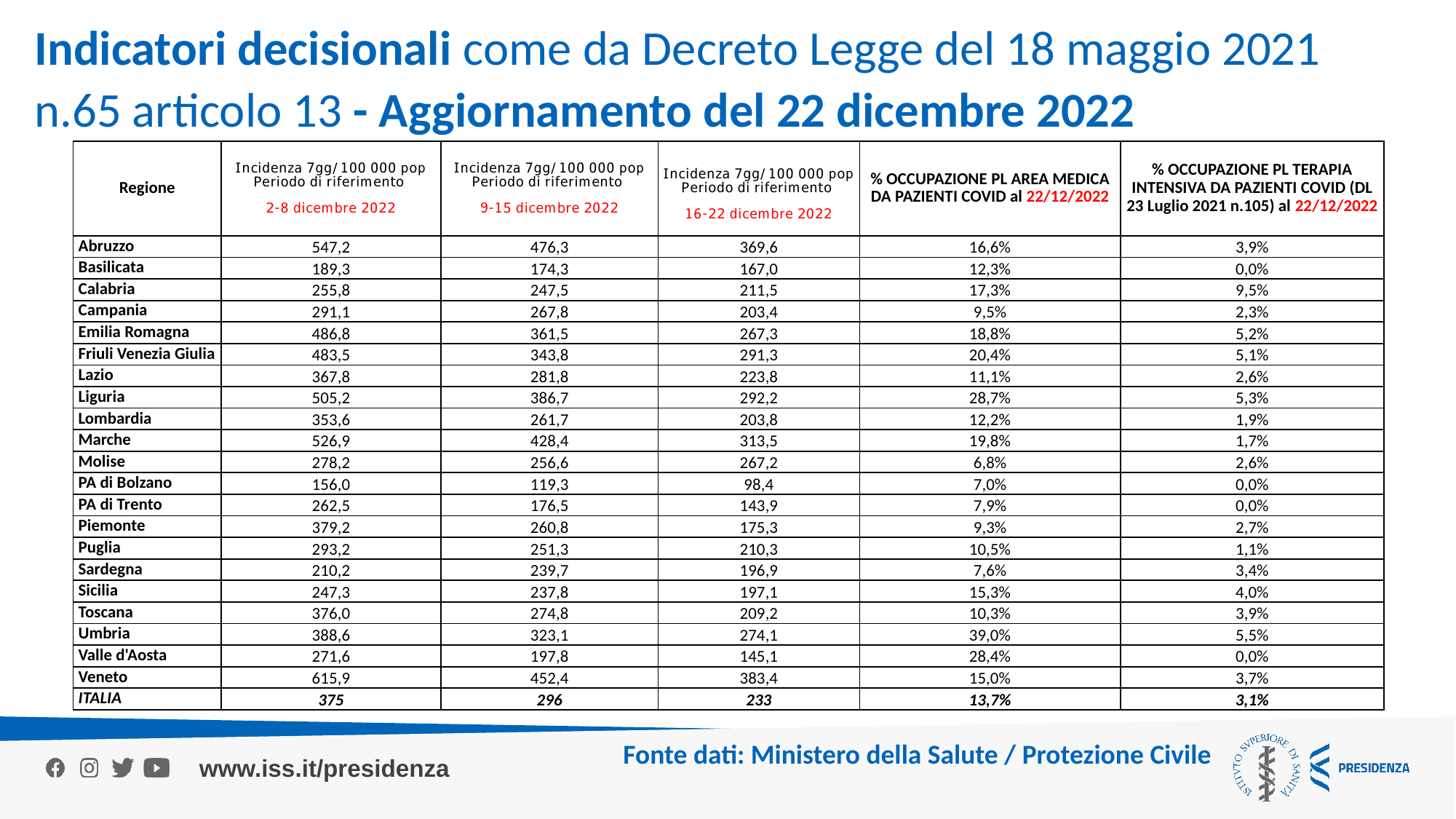

Indicatori decisionali come da Decreto Legge del 18 maggio 2021 n.65 articolo 13 - Aggiornamento del 22 dicembre 2022
| Regione | Incidenza 7gg/100 000 pop Periodo di riferimento 2-8 dicembre 2022 | Incidenza 7gg/100 000 pop Periodo di riferimento 9-15 dicembre 2022 | Incidenza 7gg/100 000 pop Periodo di riferimento 16-22 dicembre 2022 | % OCCUPAZIONE PL AREA MEDICA DA PAZIENTI COVID al 22/12/2022 | % OCCUPAZIONE PL TERAPIA INTENSIVA DA PAZIENTI COVID (DL 23 Luglio 2021 n.105) al 22/12/2022 |
| --- | --- | --- | --- | --- | --- |
| Abruzzo | 547,2 | 476,3 | 369,6 | 16,6% | 3,9% |
| Basilicata | 189,3 | 174,3 | 167,0 | 12,3% | 0,0% |
| Calabria | 255,8 | 247,5 | 211,5 | 17,3% | 9,5% |
| Campania | 291,1 | 267,8 | 203,4 | 9,5% | 2,3% |
| Emilia Romagna | 486,8 | 361,5 | 267,3 | 18,8% | 5,2% |
| Friuli Venezia Giulia | 483,5 | 343,8 | 291,3 | 20,4% | 5,1% |
| Lazio | 367,8 | 281,8 | 223,8 | 11,1% | 2,6% |
| Liguria | 505,2 | 386,7 | 292,2 | 28,7% | 5,3% |
| Lombardia | 353,6 | 261,7 | 203,8 | 12,2% | 1,9% |
| Marche | 526,9 | 428,4 | 313,5 | 19,8% | 1,7% |
| Molise | 278,2 | 256,6 | 267,2 | 6,8% | 2,6% |
| PA di Bolzano | 156,0 | 119,3 | 98,4 | 7,0% | 0,0% |
| PA di Trento | 262,5 | 176,5 | 143,9 | 7,9% | 0,0% |
| Piemonte | 379,2 | 260,8 | 175,3 | 9,3% | 2,7% |
| Puglia | 293,2 | 251,3 | 210,3 | 10,5% | 1,1% |
| Sardegna | 210,2 | 239,7 | 196,9 | 7,6% | 3,4% |
| Sicilia | 247,3 | 237,8 | 197,1 | 15,3% | 4,0% |
| Toscana | 376,0 | 274,8 | 209,2 | 10,3% | 3,9% |
| Umbria | 388,6 | 323,1 | 274,1 | 39,0% | 5,5% |
| Valle d'Aosta | 271,6 | 197,8 | 145,1 | 28,4% | 0,0% |
| Veneto | 615,9 | 452,4 | 383,4 | 15,0% | 3,7% |
| ITALIA | 375 | 296 | 233 | 13,7% | 3,1% |
Fonte dati: Ministero della Salute / Protezione Civile